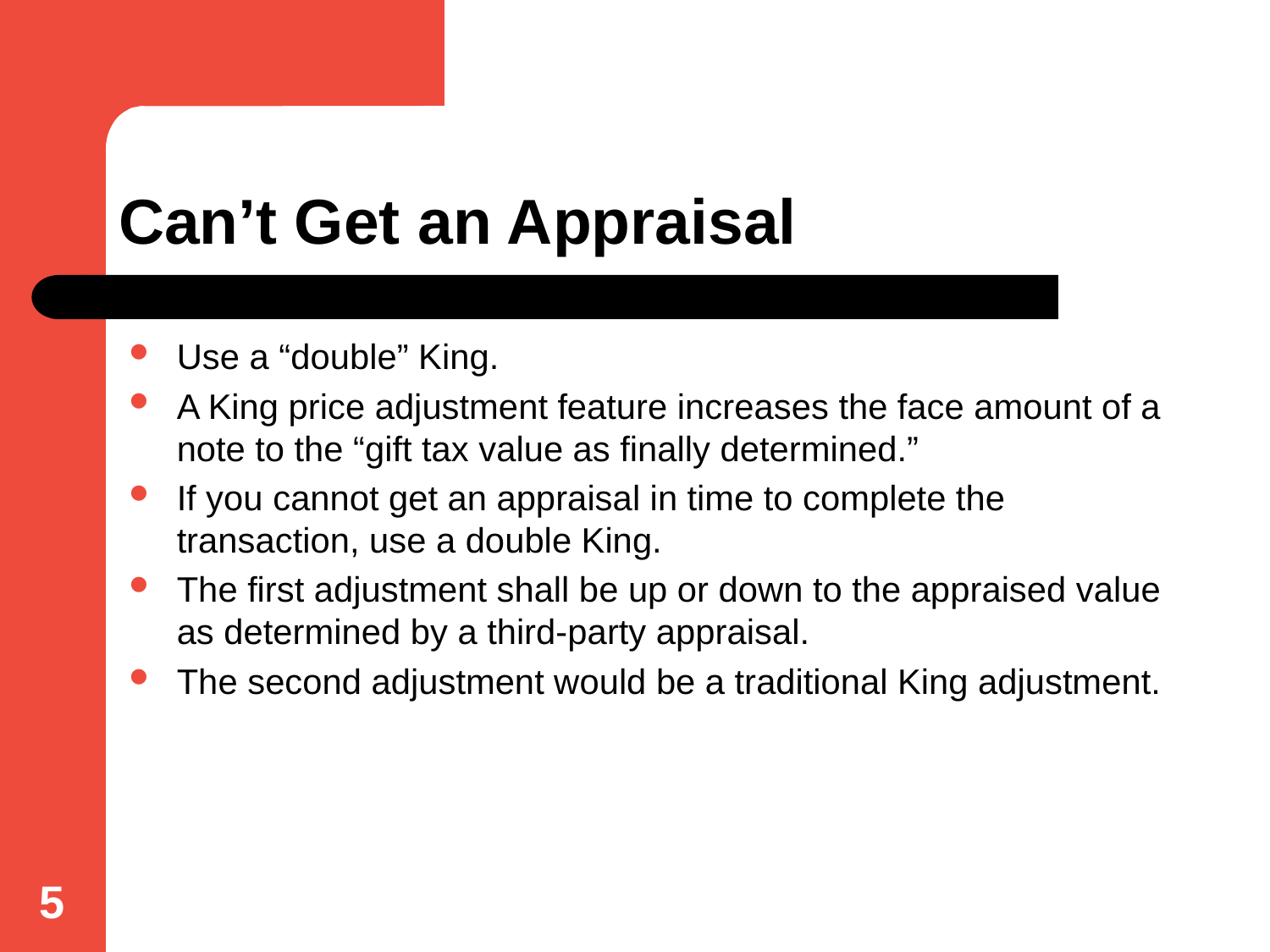

# Can’t Get an Appraisal
Use a “double” King.
A King price adjustment feature increases the face amount of a note to the “gift tax value as finally determined.”
If you cannot get an appraisal in time to complete the transaction, use a double King.
The first adjustment shall be up or down to the appraised value as determined by a third-party appraisal.
The second adjustment would be a traditional King adjustment.
5